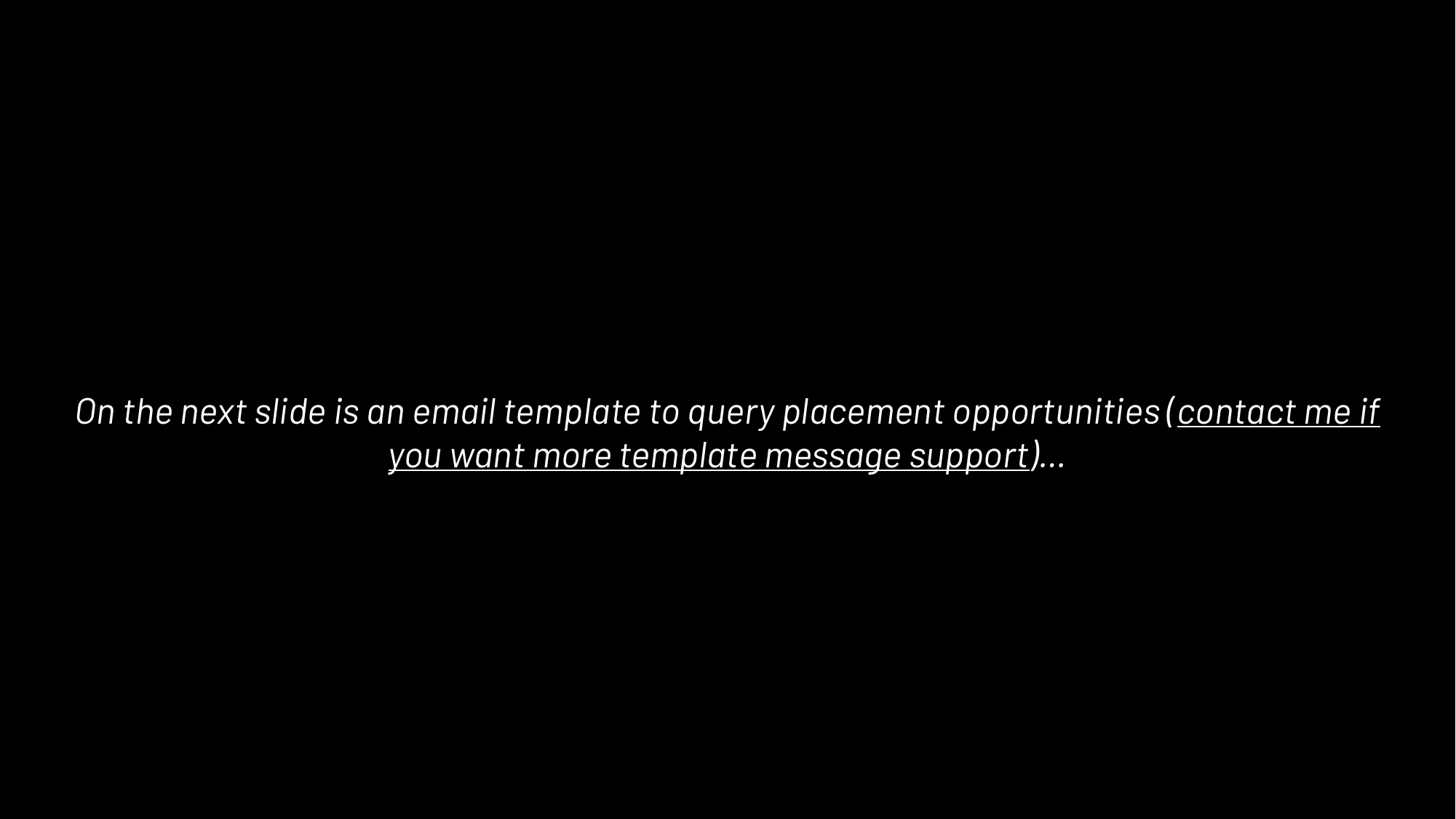

On the next slide is an email template to query placement opportunities (contact me if you want more template message support)…